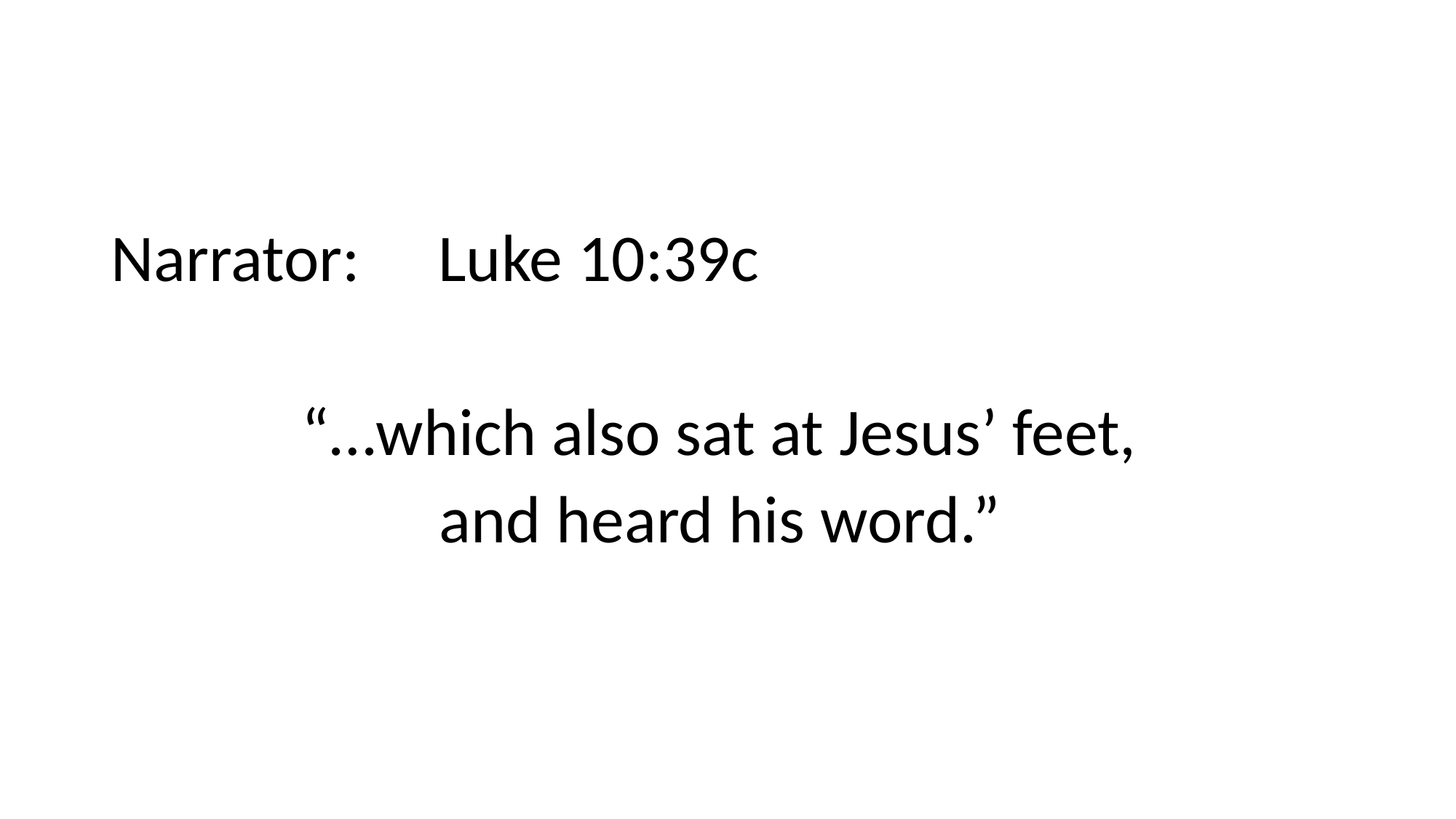

Narrator:	Luke 10:39c

“…which also sat at Jesus’ feet,
and heard his word.”